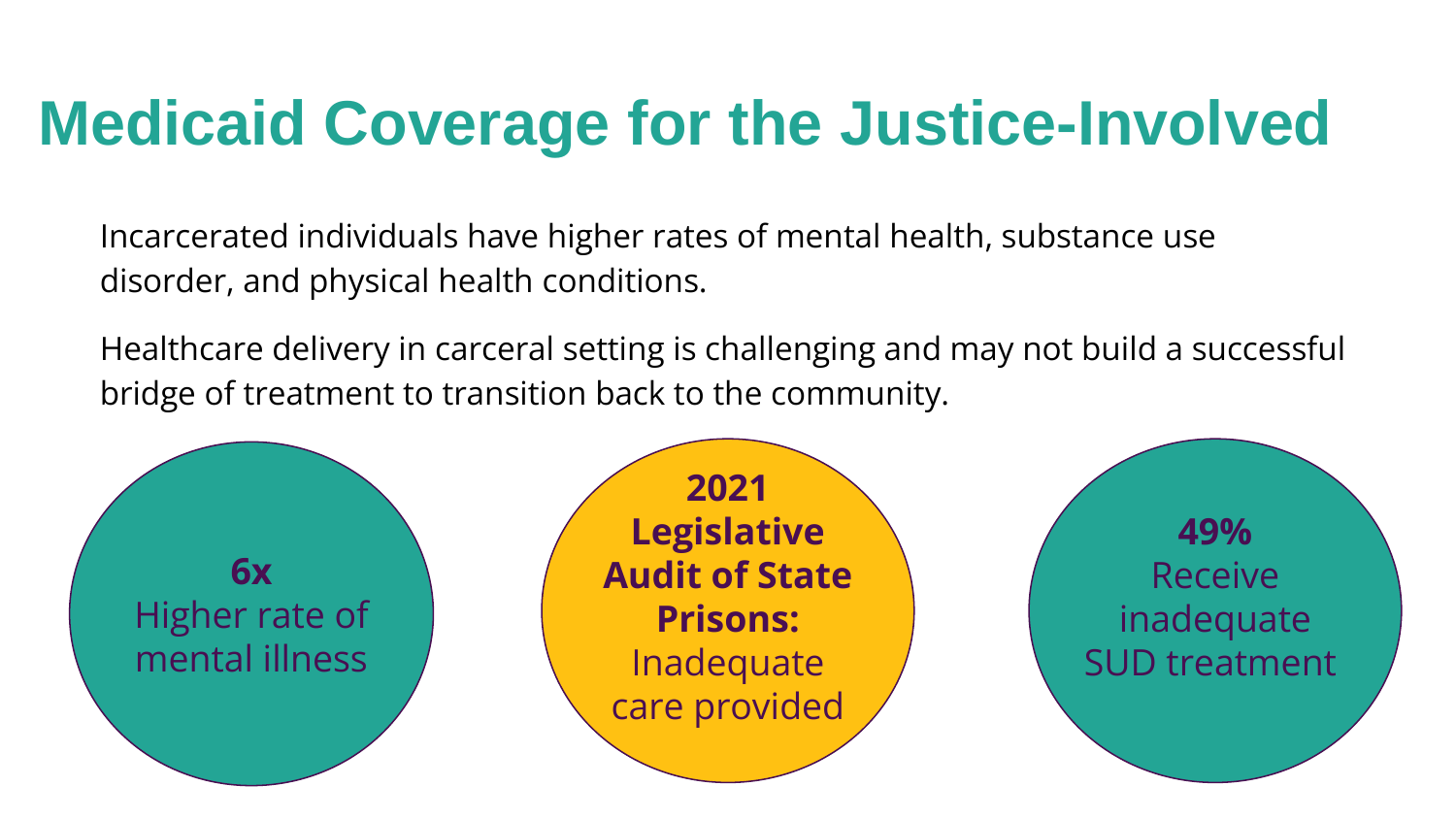

# Medicaid Coverage for the Justice-Involved
Incarcerated individuals have higher rates of mental health, substance use disorder, and physical health conditions.
Healthcare delivery in carceral setting is challenging and may not build a successful bridge of treatment to transition back to the community.
2021 Legislative Audit of State Prisons: Inadequate care provided
49%
Receive inadequate SUD treatment
6x
Higher rate of mental illness